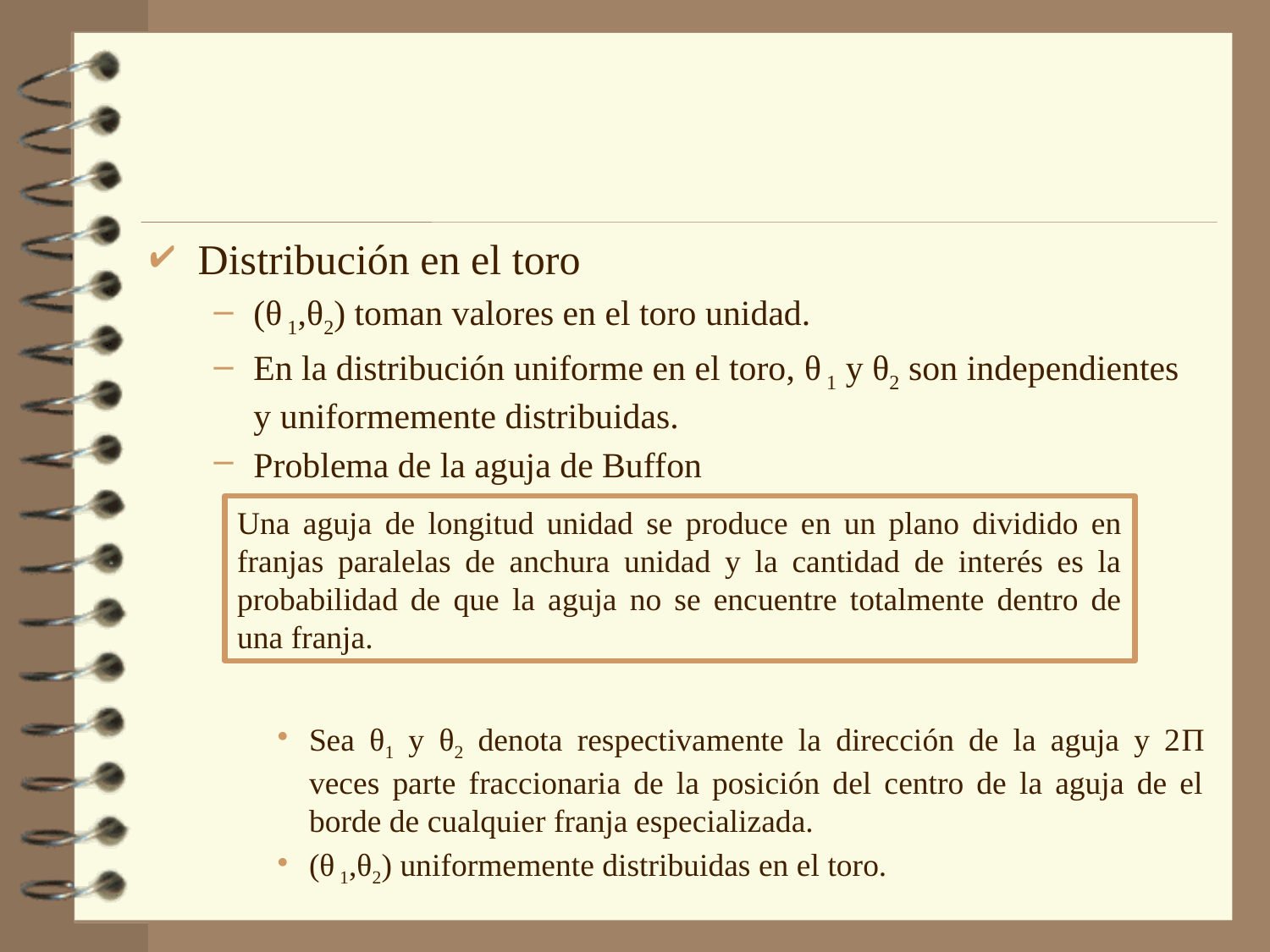

Distribución en el toro
(θ 1,θ2) toman valores en el toro unidad.
En la distribución uniforme en el toro, θ 1 y θ2 son independientes y uniformemente distribuidas.
Problema de la aguja de Buffon

Sea θ1 y θ2 denota respectivamente la dirección de la aguja y 2Π veces parte fraccionaria de la posición del centro de la aguja de el borde de cualquier franja especializada.
(θ 1,θ2) uniformemente distribuidas en el toro.

Una aguja de longitud unidad se produce en un plano dividido en franjas paralelas de anchura unidad y la cantidad de interés es la probabilidad de que la aguja no se encuentre totalmente dentro de una franja.